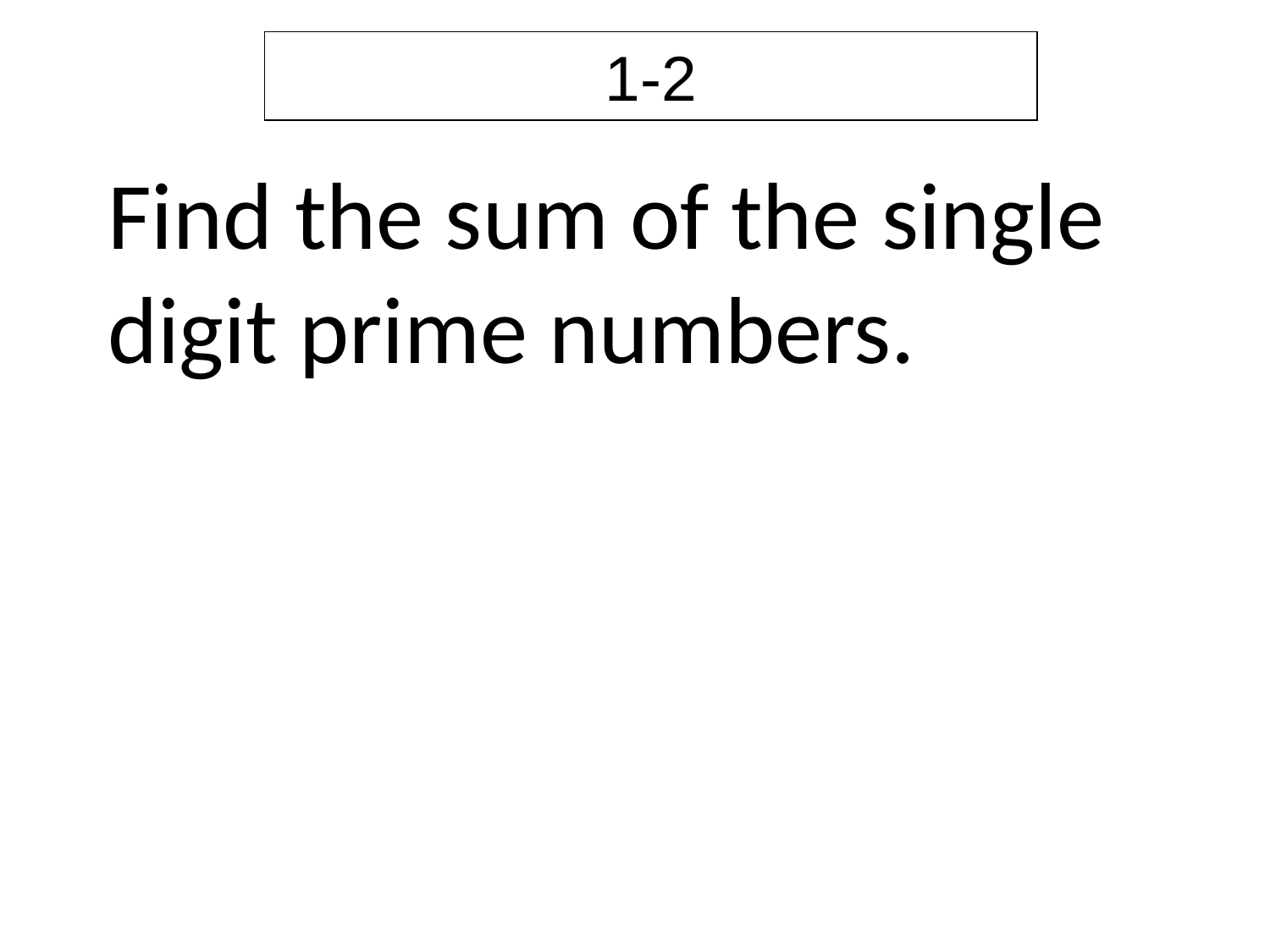

1-2
Find the sum of the single digit prime numbers.